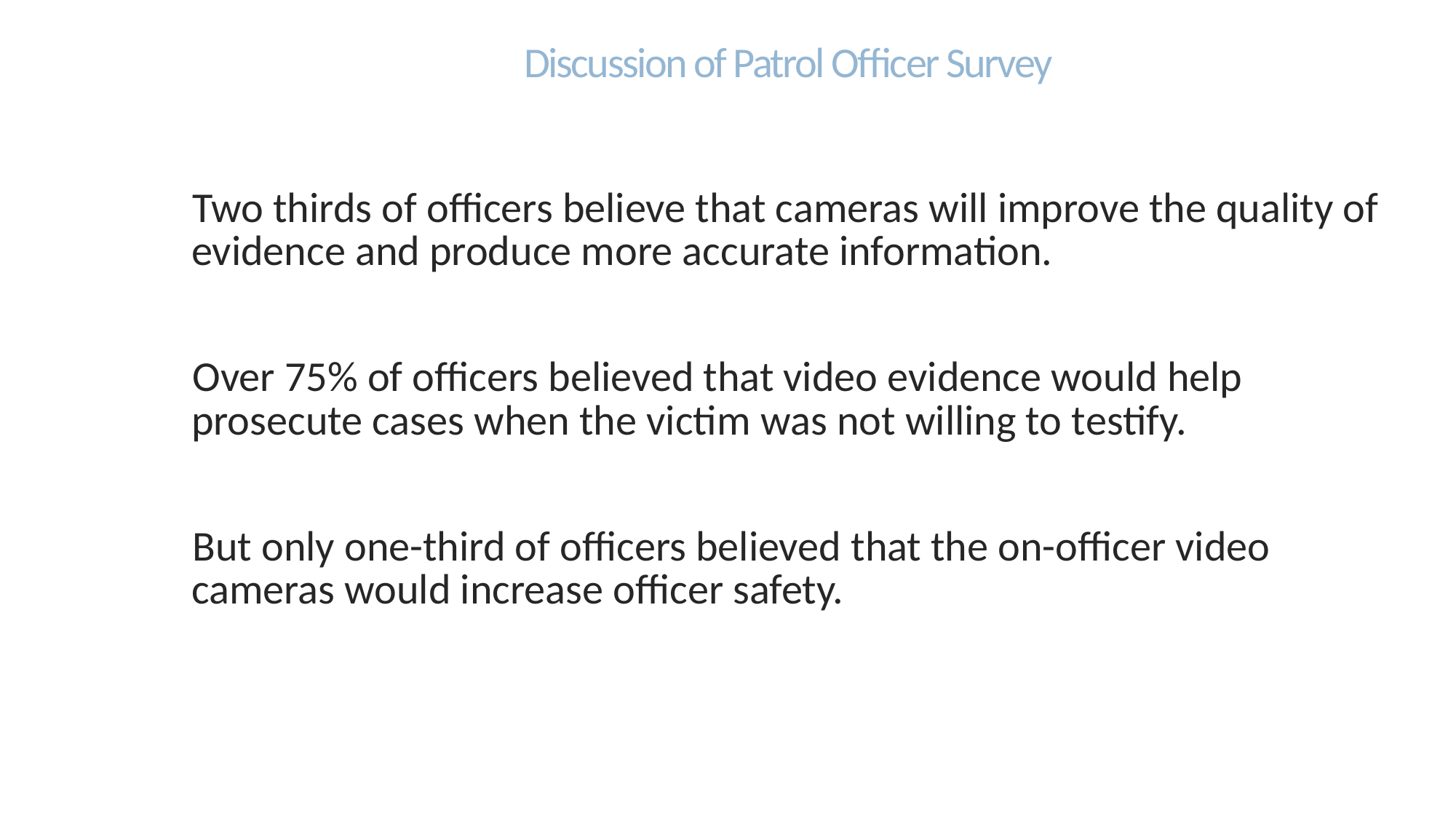

# Discussion of Patrol Officer Survey
Two thirds of officers believe that cameras will improve the quality of evidence and produce more accurate information.

Over 75% of officers believed that video evidence would help prosecute cases when the victim was not willing to testify.

But only one-third of officers believed that the on-officer video cameras would increase officer safety.